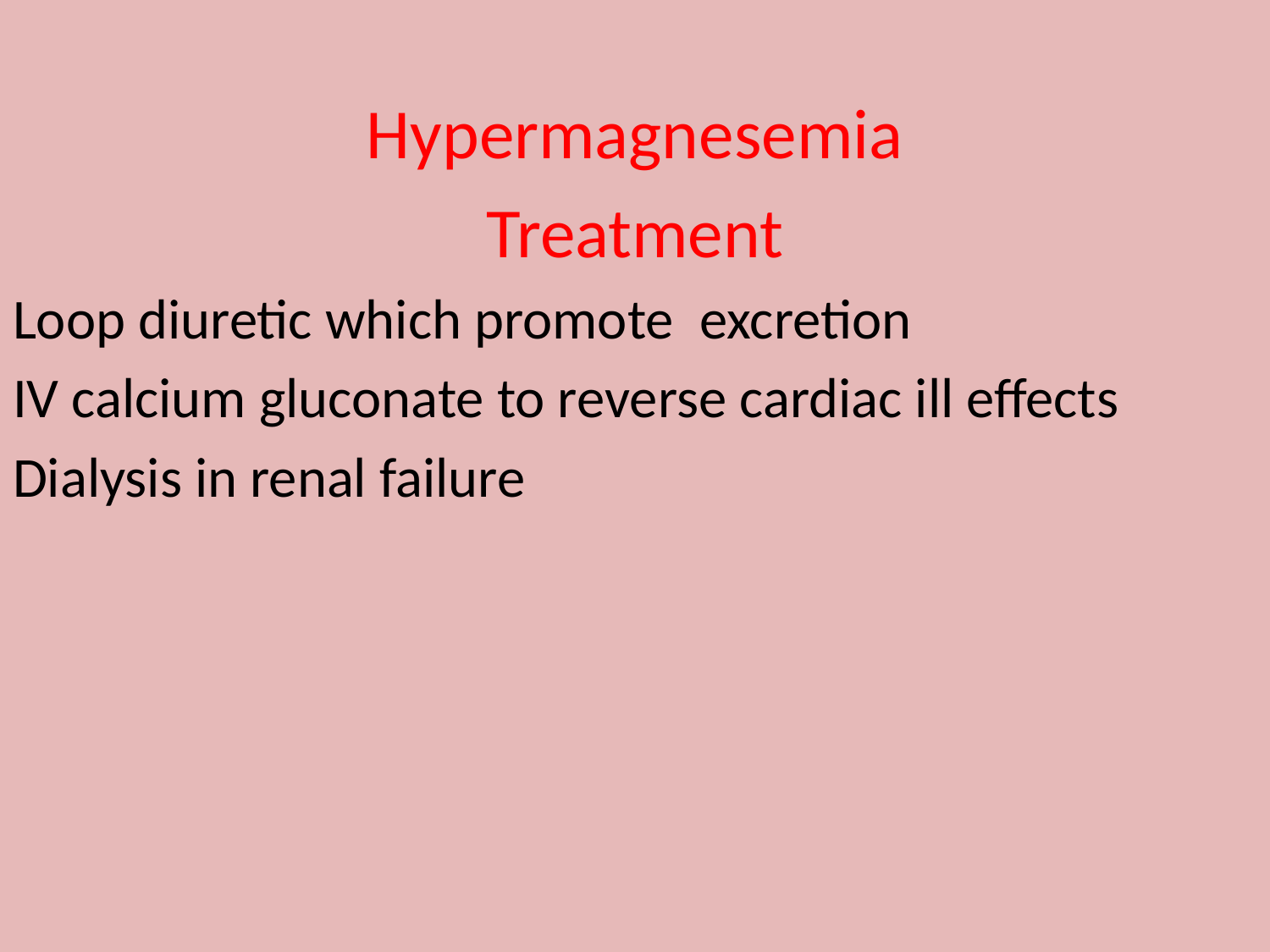

Hypermagnesemia
Treatment
Loop diuretic which promote  excretion
IV calcium gluconate to reverse cardiac ill effects
 Dialysis in renal failure

#